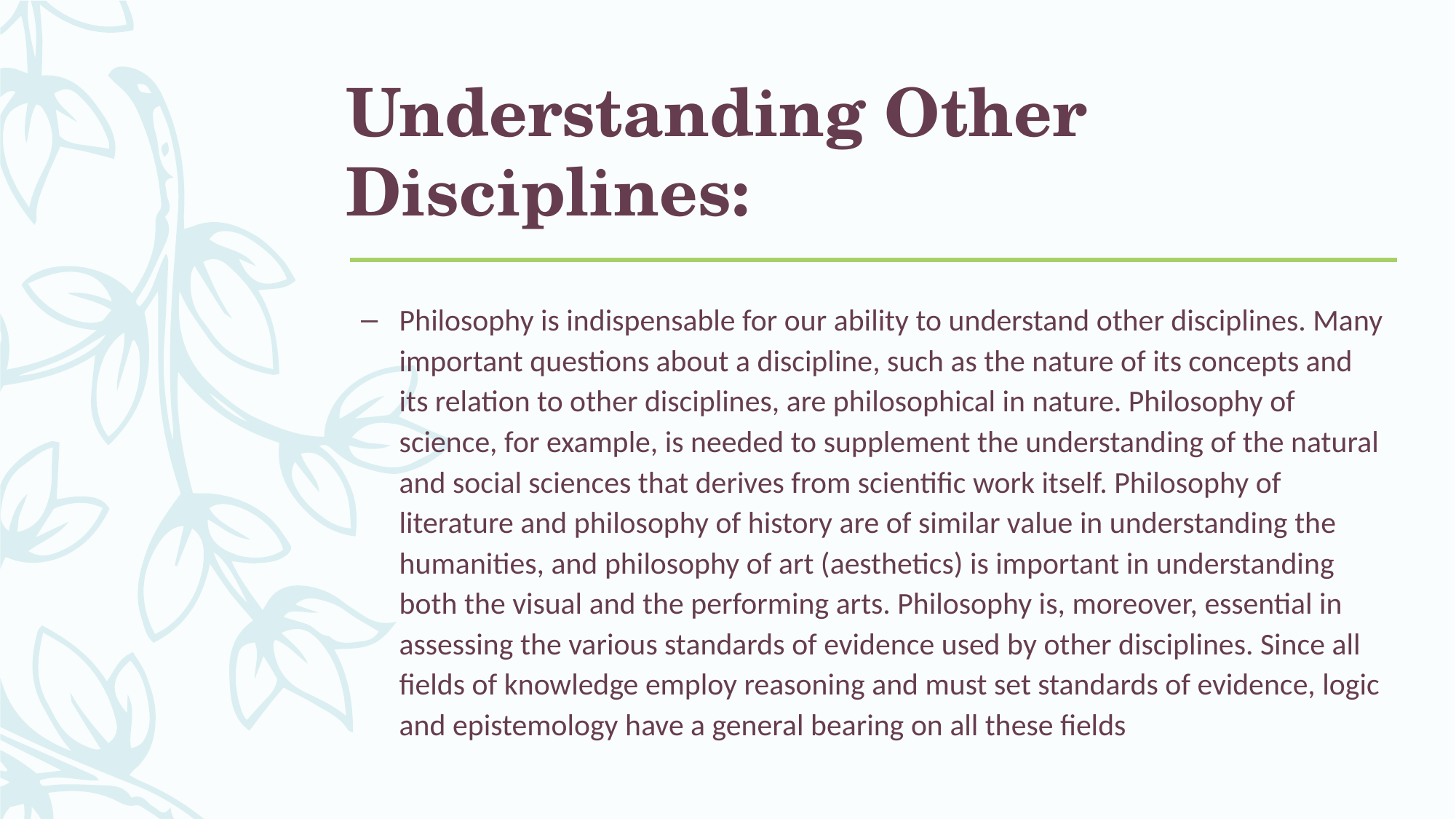

# Understanding Other Disciplines:
Philosophy is indispensable for our ability to understand other disciplines. Many important questions about a discipline, such as the nature of its concepts and its relation to other disciplines, are philosophical in nature. Philosophy of science, for example, is needed to supplement the understanding of the natural and social sciences that derives from scientific work itself. Philosophy of literature and philosophy of history are of similar value in understanding the humanities, and philosophy of art (aesthetics) is important in understanding both the visual and the performing arts. Philosophy is, moreover, essential in assessing the various standards of evidence used by other disciplines. Since all fields of knowledge employ reasoning and must set standards of evidence, logic and epistemology have a general bearing on all these fields